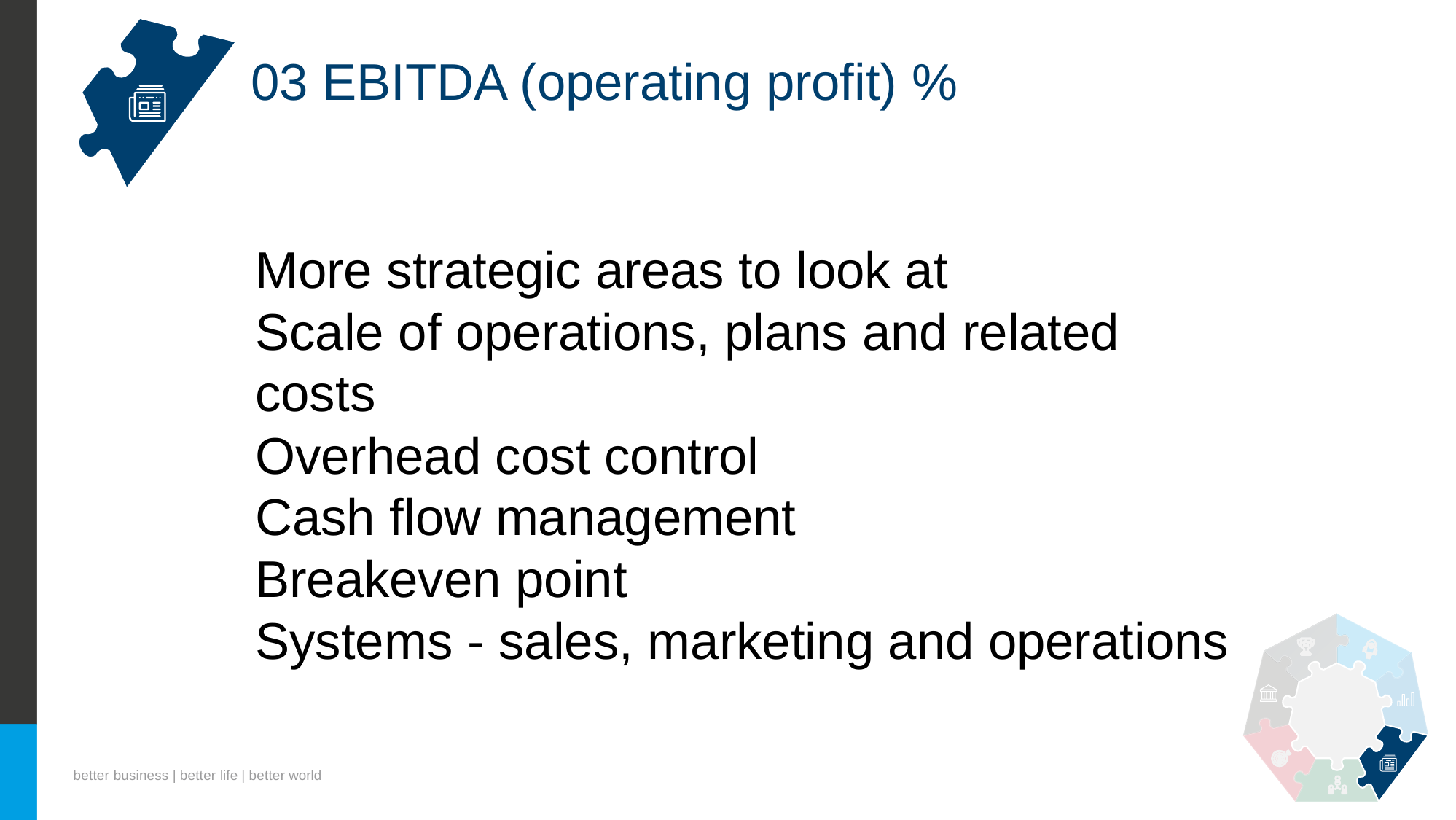

# 03 EBITDA (operating profit) %
More strategic areas to look at
Scale of operations, plans and related costs
Overhead cost control
Cash flow management
Breakeven point
Systems - sales, marketing and operations

better business | better life | better world